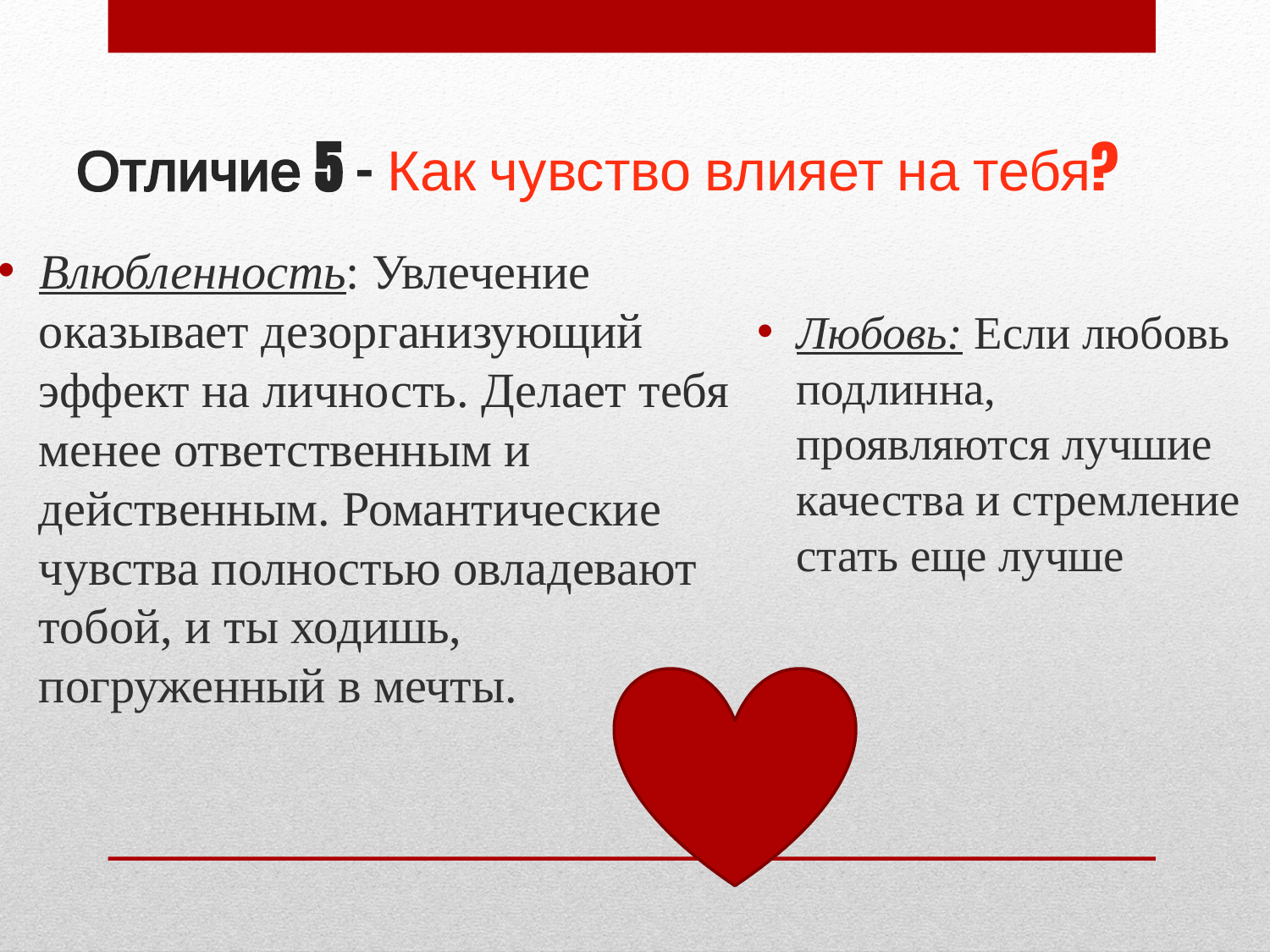

Влюбленность: Увлечение оказывает дезорганизующий эффект на личность. Делает тебя менее ответственным и действенным. Романтические чувства полностью овладевают тобой, и ты ходишь, погруженный в мечты.
# Отличие 5 - Как чувство влияет на тебя?
Любовь: Если любовь подлинна, проявляются лучшие качества и стремление стать еще лучше